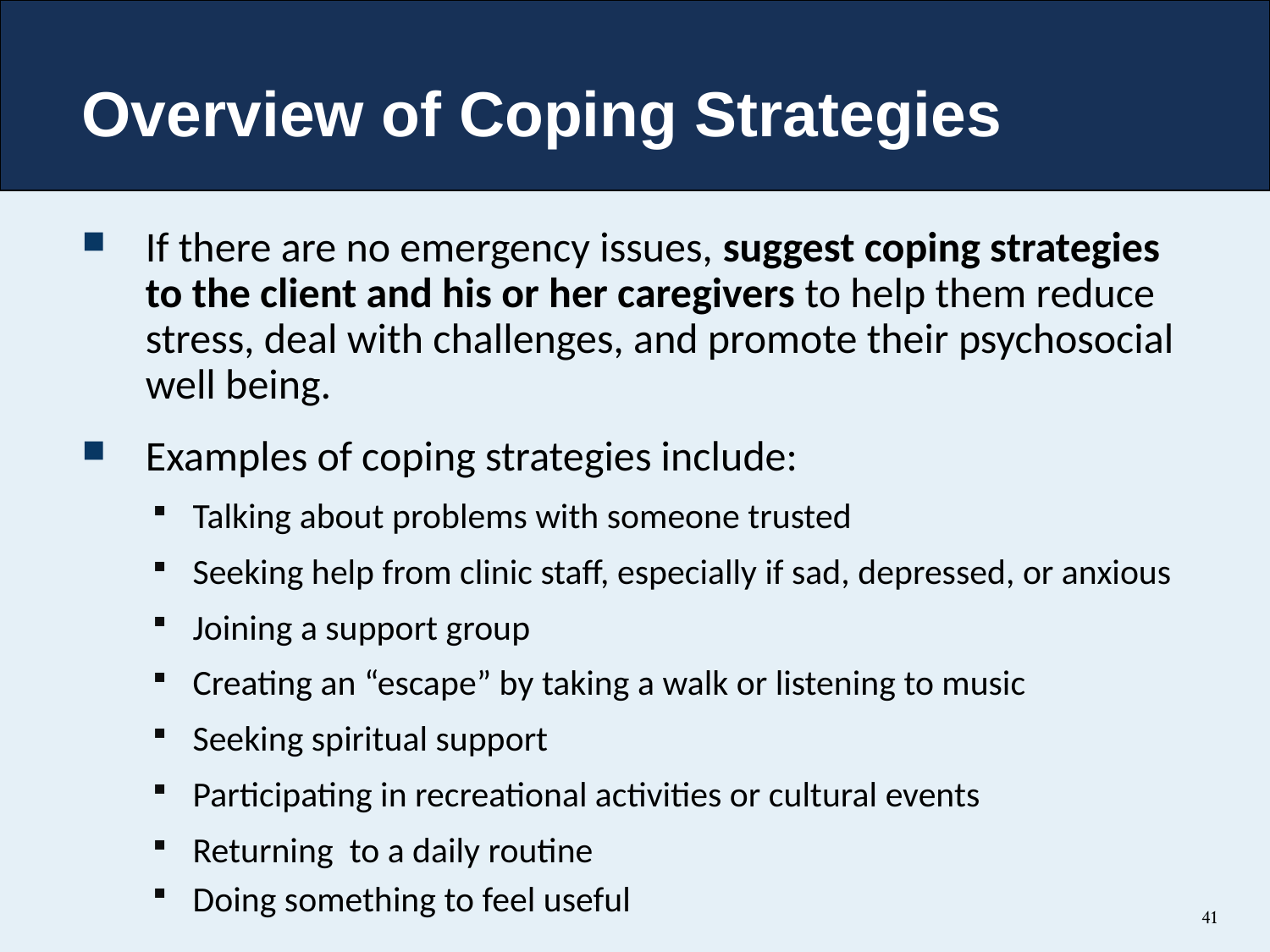

# Overview of Coping Strategies
If there are no emergency issues, suggest coping strategies to the client and his or her caregivers to help them reduce stress, deal with challenges, and promote their psychosocial well being.
Examples of coping strategies include:
Talking about problems with someone trusted
Seeking help from clinic staff, especially if sad, depressed, or anxious
Joining a support group
Creating an “escape” by taking a walk or listening to music
Seeking spiritual support
Participating in recreational activities or cultural events
Returning  to a daily routine
Doing something to feel useful
41